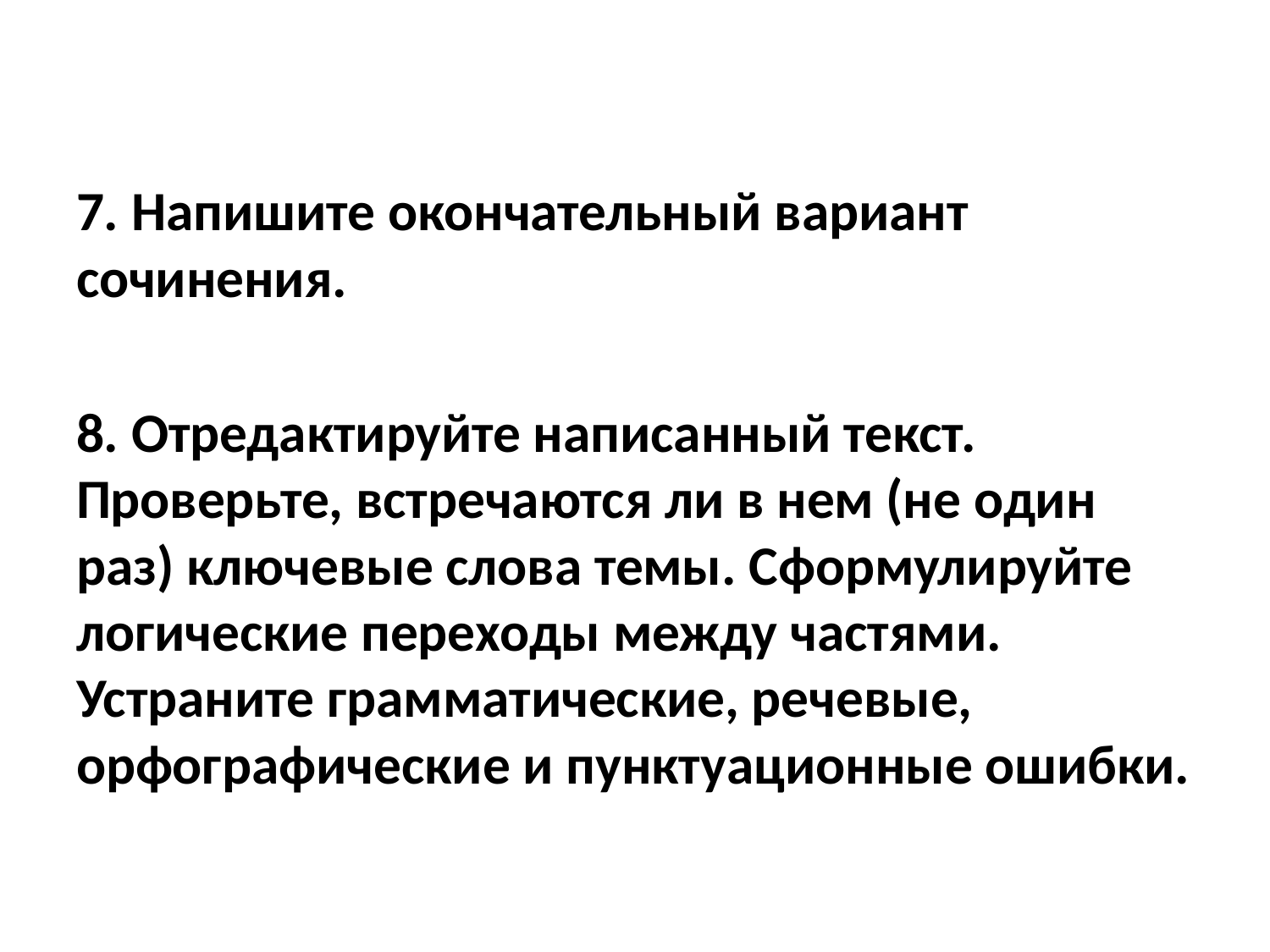

#
7. Напишите окончательный вариант сочинения.

8. Отредактируйте написанный текст. Проверьте, встречаются ли в нем (не один раз) ключевые слова темы. Сформулируйте логические переходы между частями. Устраните грамматические, речевые, орфографические и пунктуационные ошибки.